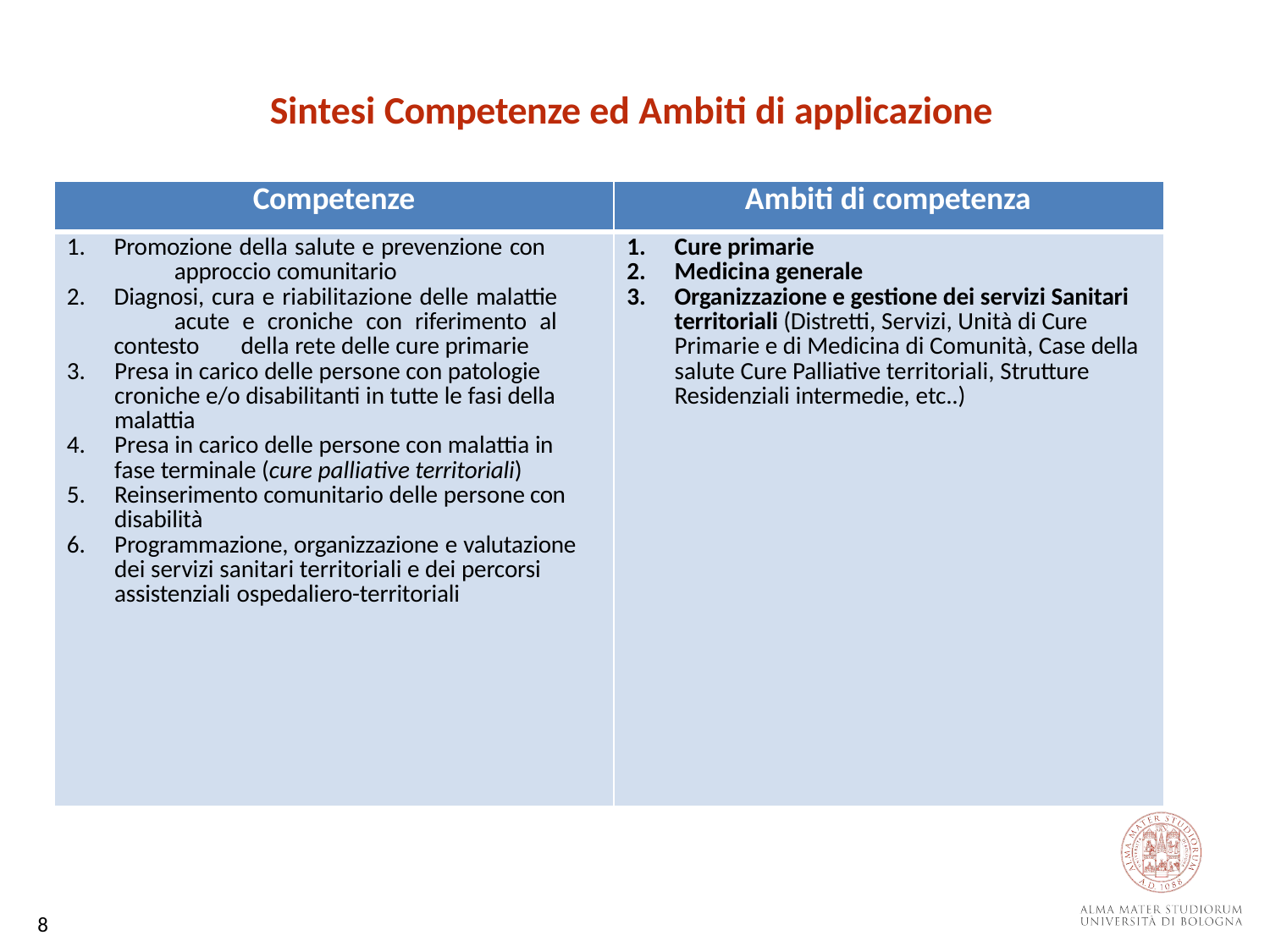

# Sintesi Competenze ed Ambiti di applicazione
| Competenze | Ambiti di competenza |
| --- | --- |
| Promozione della salute e prevenzione con approccio comunitario Diagnosi, cura e riabilitazione delle malattie acute e croniche con riferimento al contesto della rete delle cure primarie Presa in carico delle persone con patologie croniche e/o disabilitanti in tutte le fasi della malattia Presa in carico delle persone con malattia in fase terminale (cure palliative territoriali) Reinserimento comunitario delle persone con disabilità Programmazione, organizzazione e valutazione dei servizi sanitari territoriali e dei percorsi assistenziali ospedaliero-territoriali | Cure primarie Medicina generale Organizzazione e gestione dei servizi Sanitari territoriali (Distretti, Servizi, Unità di Cure Primarie e di Medicina di Comunità, Case della salute Cure Palliative territoriali, Strutture Residenziali intermedie, etc..) |
8